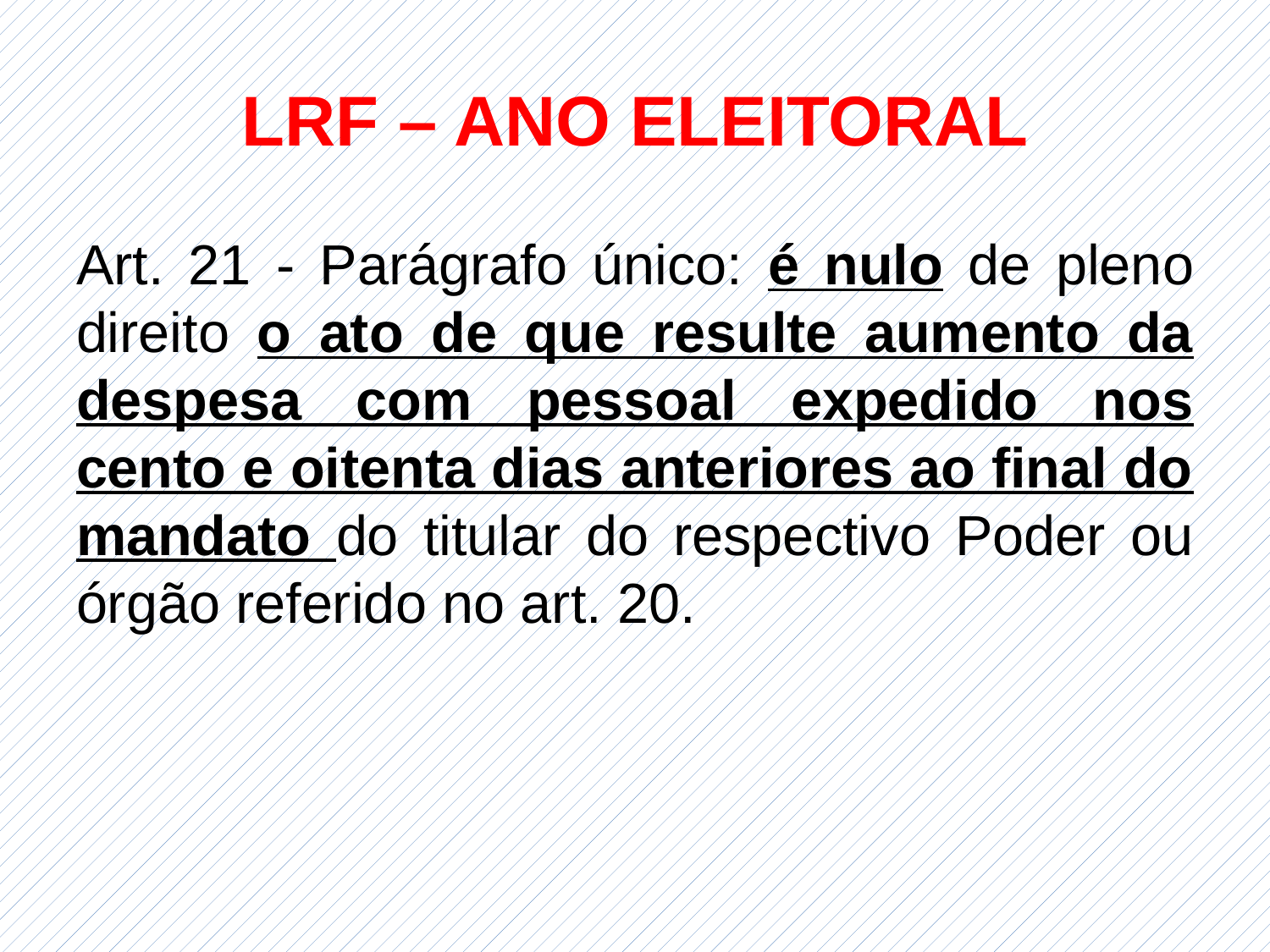

# LRF – ANO ELEITORAL
Art. 21 - Parágrafo único: é nulo de pleno direito o ato de que resulte aumento da despesa com pessoal expedido nos cento e oitenta dias anteriores ao final do mandato do titular do respectivo Poder ou órgão referido no art. 20.